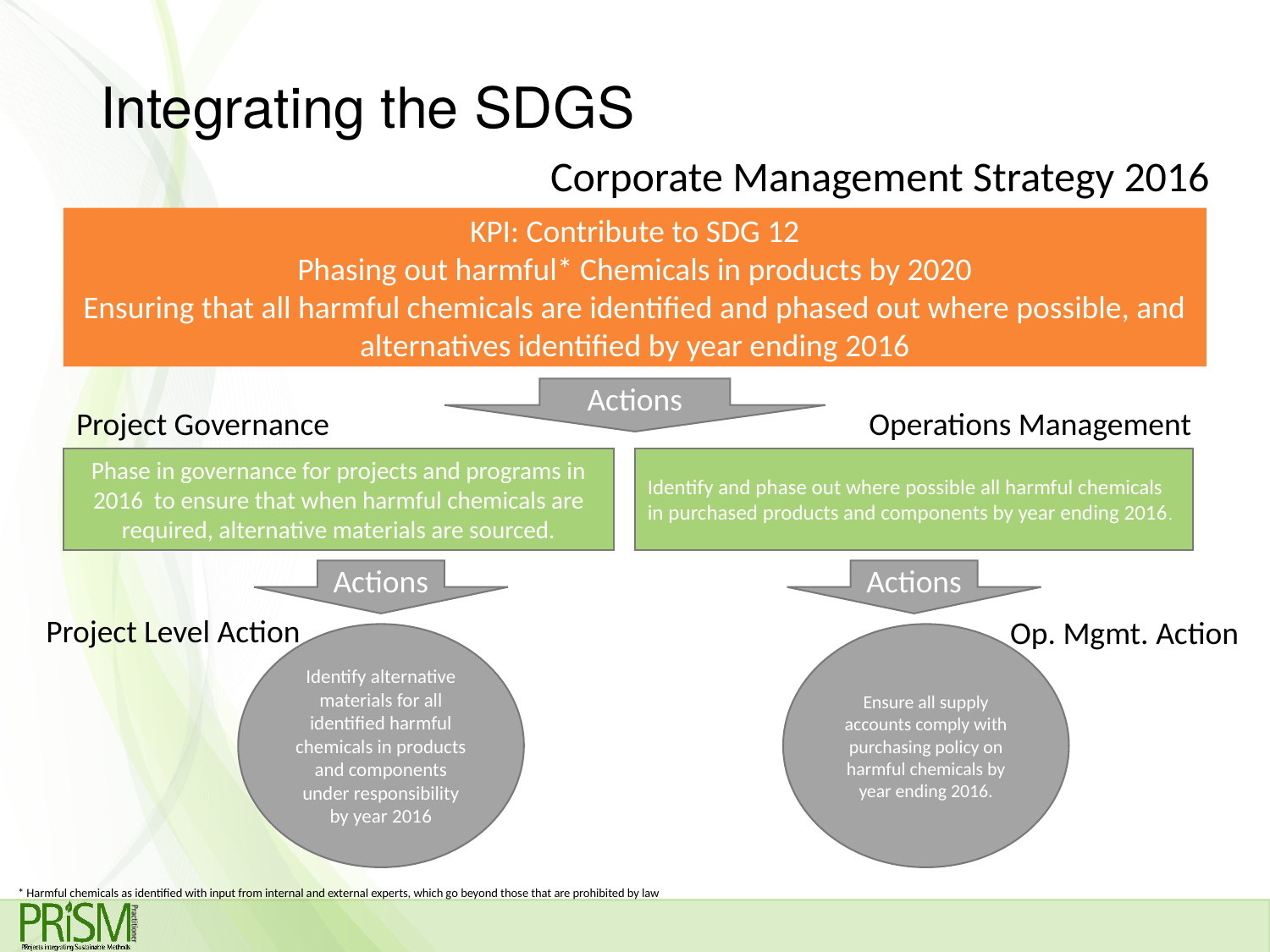

# Integrating the SDGS
Corporate Management Strategy 2016
KPI: Contribute to SDG 12
Phasing out harmful* Chemicals in products by 2020
Ensuring that all harmful chemicals are identified and phased out where possible, and alternatives identified by year ending 2016
Actions
Project Governance
Operations Management
Phase in governance for projects and programs in 2016  to ensure that when harmful chemicals are required, alternative materials are sourced.
Identify and phase out where possible all harmful chemicals in purchased products and components by year ending 2016.
Actions
Actions
Project Level Action
Op. Mgmt. Action
Identify alternative materials for all identified harmful chemicals in products and components under responsibility by year 2016
Ensure all supply
accounts comply with
purchasing policy on
harmful chemicals by
year ending 2016.
* Harmful chemicals as identified with input from internal and external experts, which go beyond those that are prohibited by law